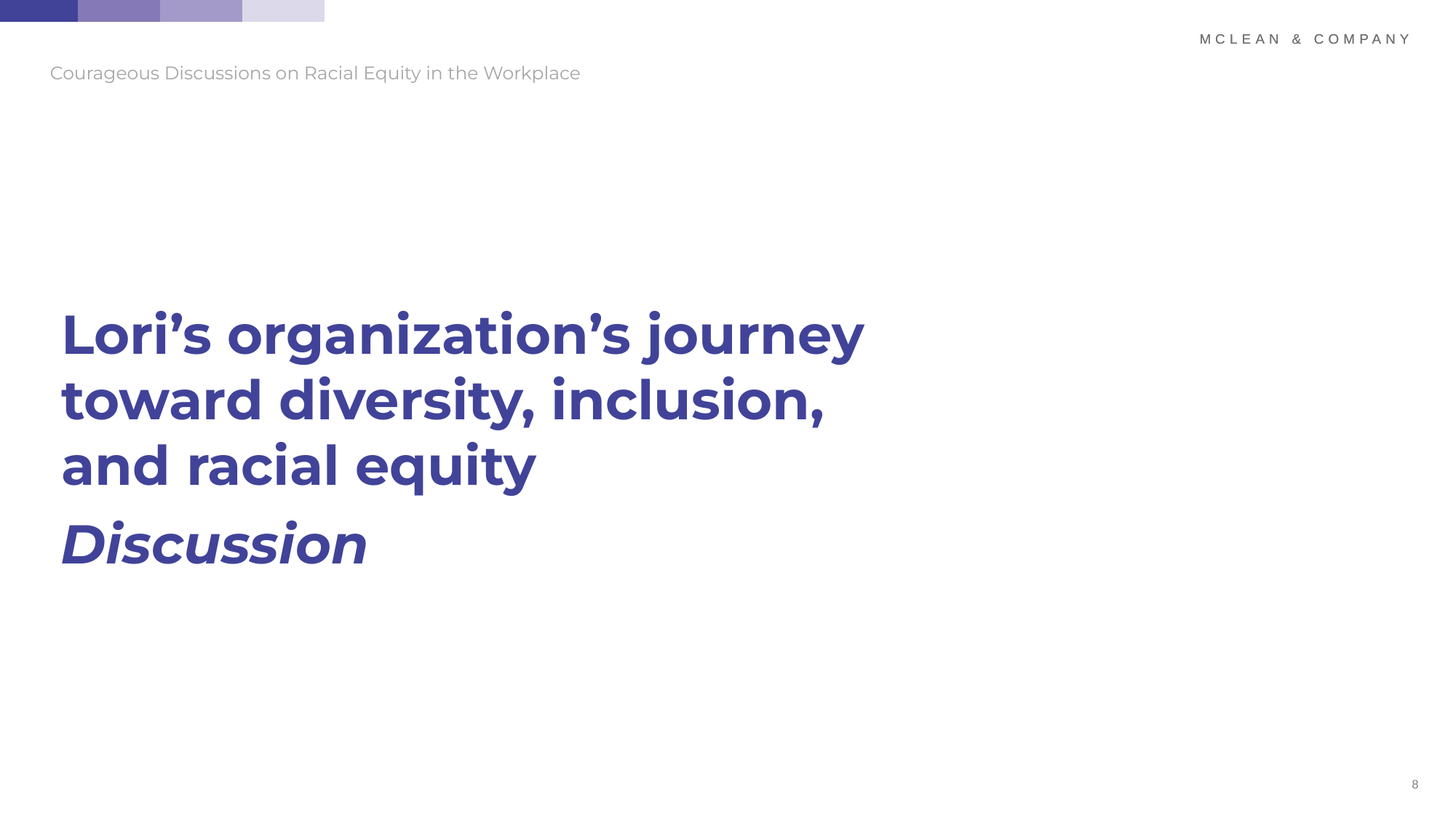

Courageous Discussions on Racial Equity in the Workplace
Lori’s organization’s journey toward diversity, inclusion, and racial equity
Discussion
8